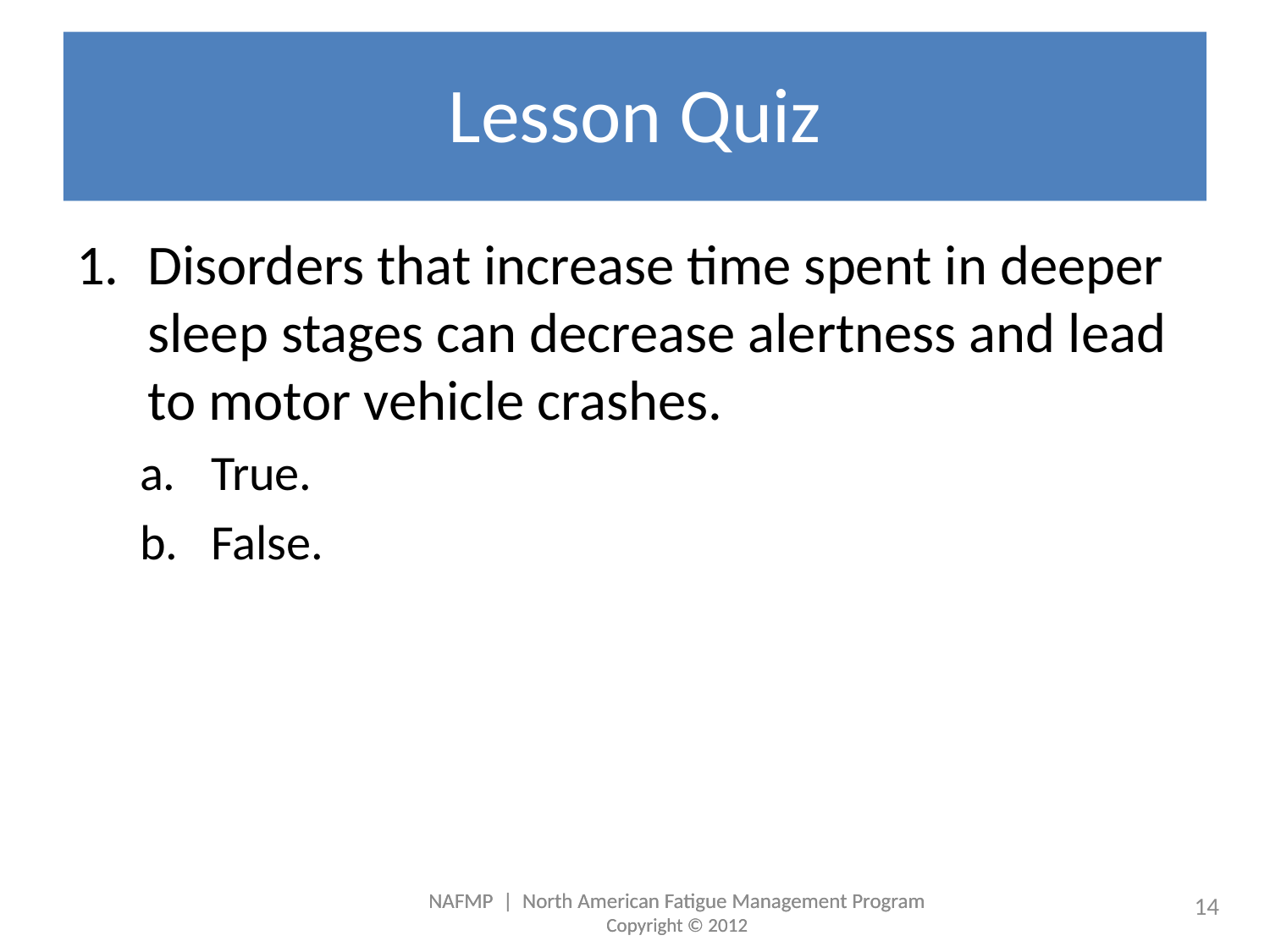

# Lesson Quiz
Disorders that increase time spent in deeper sleep stages can decrease alertness and lead to motor vehicle crashes.
True.
False.